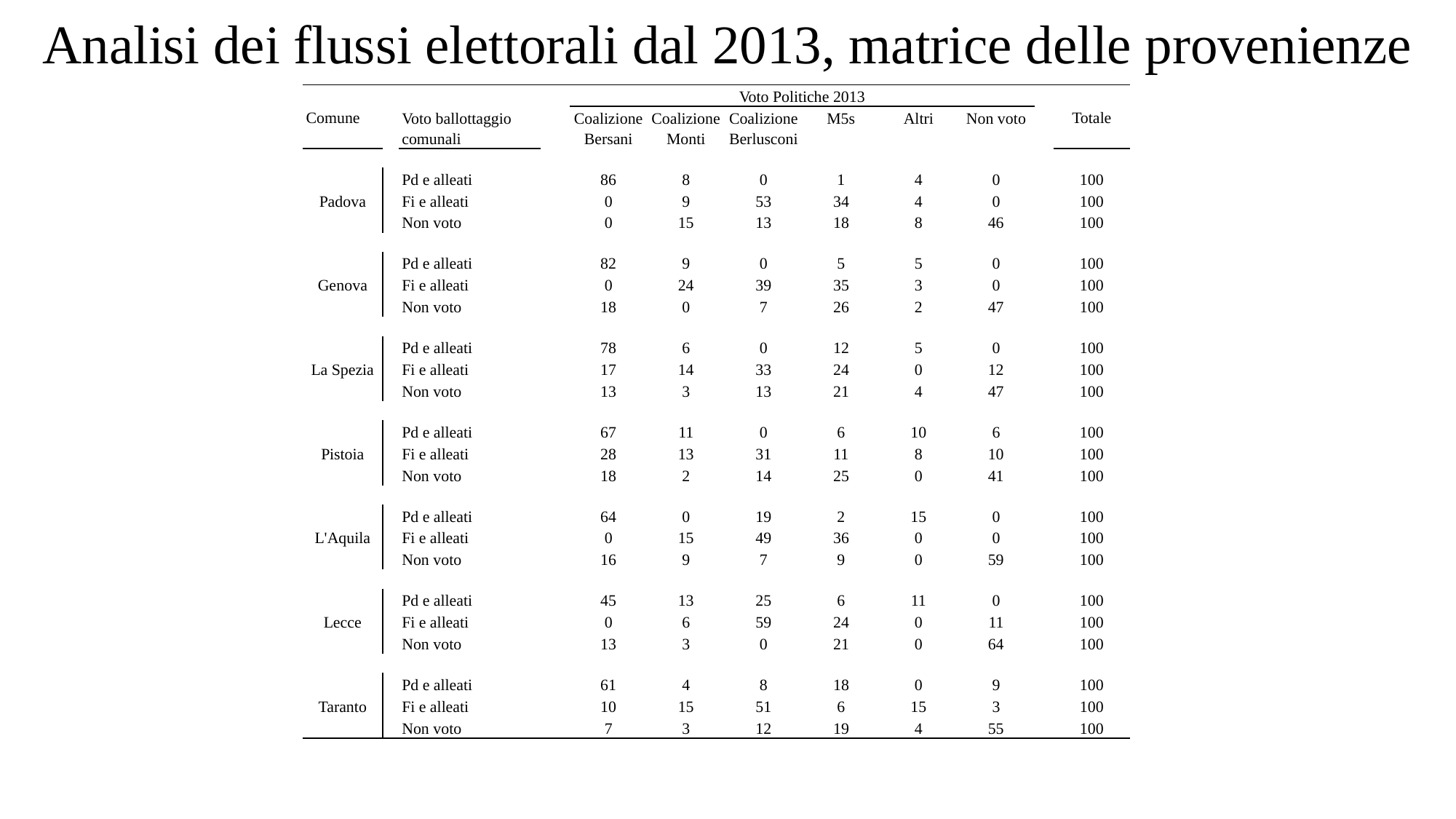

# Analisi dei flussi elettorali dal 2013, matrice delle provenienze
| Comune |  | Voto ballottaggio comunali |  | Voto Politiche 2013 |  |  |  |  |  |  | Totale |
| --- | --- | --- | --- | --- | --- | --- | --- | --- | --- | --- | --- |
|  |  |  |  | Coalizione Bersani | Coalizione Monti | Coalizione Berlusconi | M5s | Altri | Non voto |  |  |
|  |  |  |  |  |  |  |  |  |  |  |  |
| Padova |  | Pd e alleati |  | 86 | 8 | 0 | 1 | 4 | 0 |  | 100 |
|  |  | Fi e alleati |  | 0 | 9 | 53 | 34 | 4 | 0 |  | 100 |
|  |  | Non voto |  | 0 | 15 | 13 | 18 | 8 | 46 |  | 100 |
|  |  |  |  |  |  |  |  |  |  |  |  |
| Genova |  | Pd e alleati |  | 82 | 9 | 0 | 5 | 5 | 0 |  | 100 |
|  |  | Fi e alleati |  | 0 | 24 | 39 | 35 | 3 | 0 |  | 100 |
|  |  | Non voto |  | 18 | 0 | 7 | 26 | 2 | 47 |  | 100 |
|  |  |  |  |  |  |  |  |  |  |  |  |
| La Spezia |  | Pd e alleati |  | 78 | 6 | 0 | 12 | 5 | 0 |  | 100 |
|  |  | Fi e alleati |  | 17 | 14 | 33 | 24 | 0 | 12 |  | 100 |
|  |  | Non voto |  | 13 | 3 | 13 | 21 | 4 | 47 |  | 100 |
|  |  |  |  |  |  |  |  |  |  |  |  |
| Pistoia |  | Pd e alleati |  | 67 | 11 | 0 | 6 | 10 | 6 |  | 100 |
|  |  | Fi e alleati |  | 28 | 13 | 31 | 11 | 8 | 10 |  | 100 |
|  |  | Non voto |  | 18 | 2 | 14 | 25 | 0 | 41 |  | 100 |
|  |  |  |  |  |  |  |  |  |  |  |  |
| L'Aquila |  | Pd e alleati |  | 64 | 0 | 19 | 2 | 15 | 0 |  | 100 |
|  |  | Fi e alleati |  | 0 | 15 | 49 | 36 | 0 | 0 |  | 100 |
|  |  | Non voto |  | 16 | 9 | 7 | 9 | 0 | 59 |  | 100 |
|  |  |  |  |  |  |  |  |  |  |  |  |
| Lecce |  | Pd e alleati |  | 45 | 13 | 25 | 6 | 11 | 0 |  | 100 |
|  |  | Fi e alleati |  | 0 | 6 | 59 | 24 | 0 | 11 |  | 100 |
|  |  | Non voto |  | 13 | 3 | 0 | 21 | 0 | 64 |  | 100 |
|  |  |  |  |  |  |  |  |  |  |  |  |
| Taranto |  | Pd e alleati |  | 61 | 4 | 8 | 18 | 0 | 9 |  | 100 |
|  |  | Fi e alleati |  | 10 | 15 | 51 | 6 | 15 | 3 |  | 100 |
|  |  | Non voto |  | 7 | 3 | 12 | 19 | 4 | 55 |  | 100 |